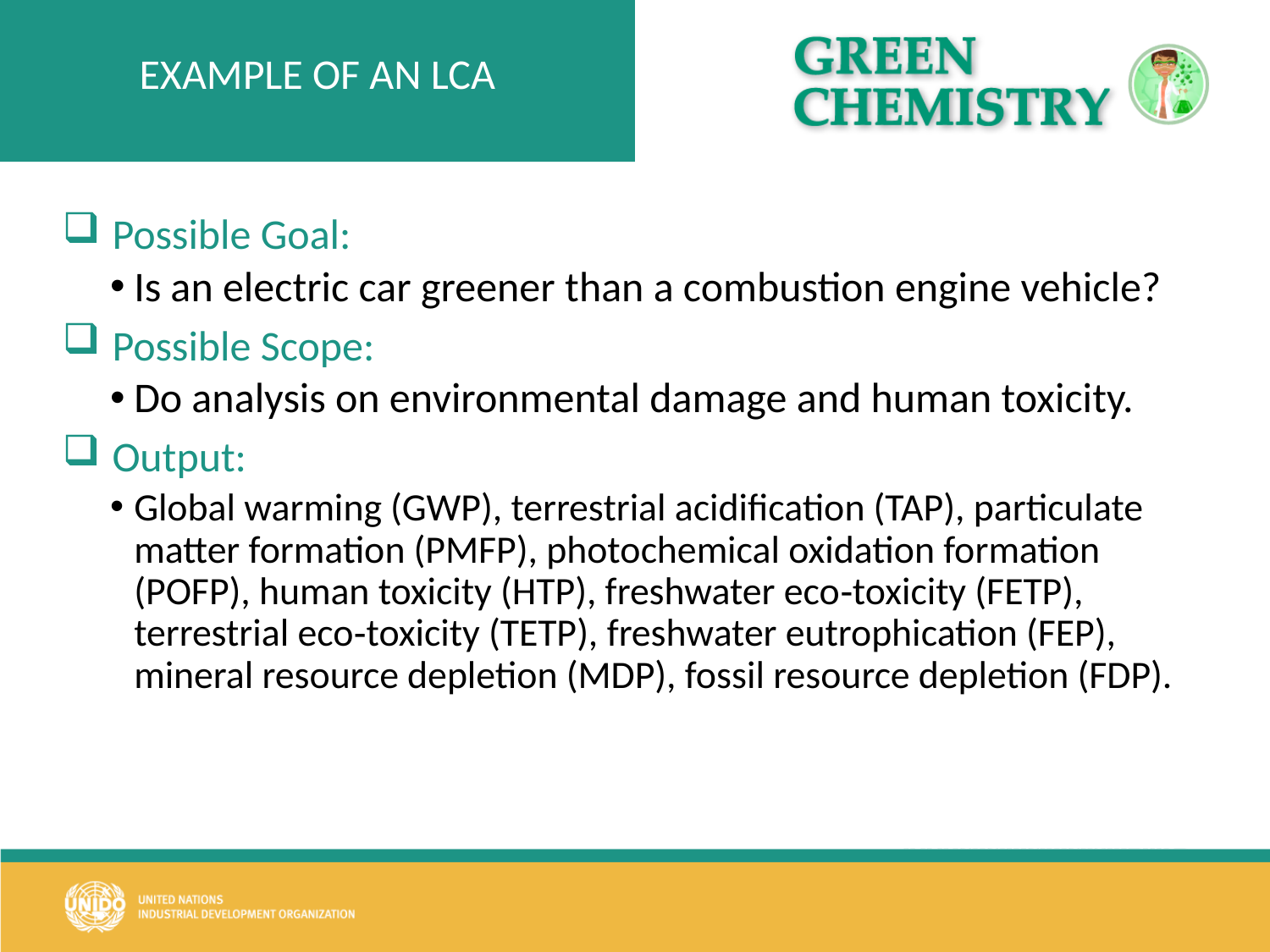

# EXAMPLE OF AN LCA
Possible Goal:
Is an electric car greener than a combustion engine vehicle?
Possible Scope:
Do analysis on environmental damage and human toxicity.
Output:
Global warming (GWP), terrestrial acidification (TAP), particulate matter formation (PMFP), photochemical oxidation formation (POFP), human toxicity (HTP), freshwater eco‐toxicity (FETP), terrestrial eco‐toxicity (TETP), freshwater eutrophication (FEP), mineral resource depletion (MDP), fossil resource depletion (FDP).